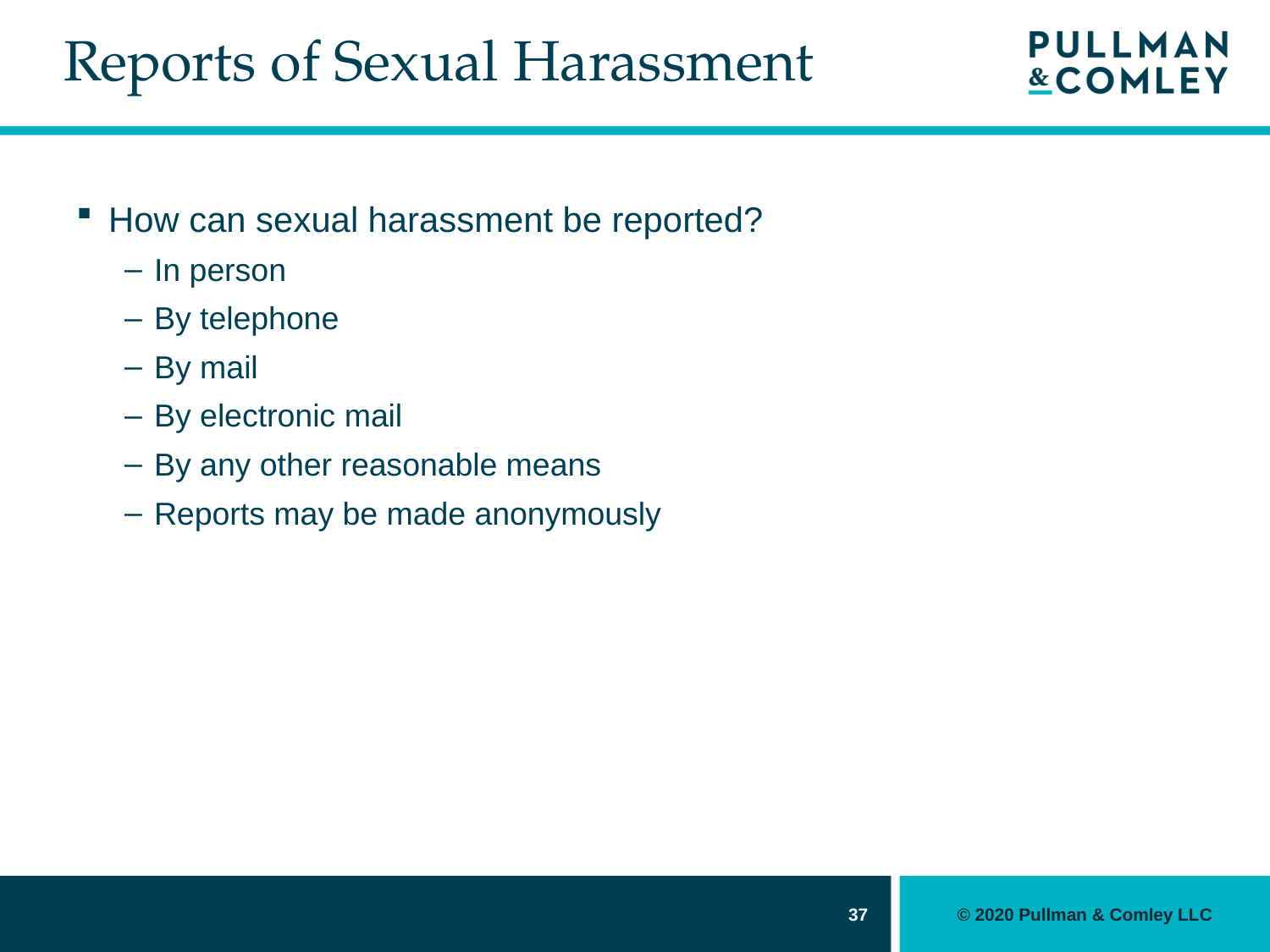

# Reports of Sexual Harassment
How can sexual harassment be reported?
In person
By telephone
By mail
By electronic mail
By any other reasonable means
Reports may be made anonymously

37
© 2020 Pullman & Comley LLC